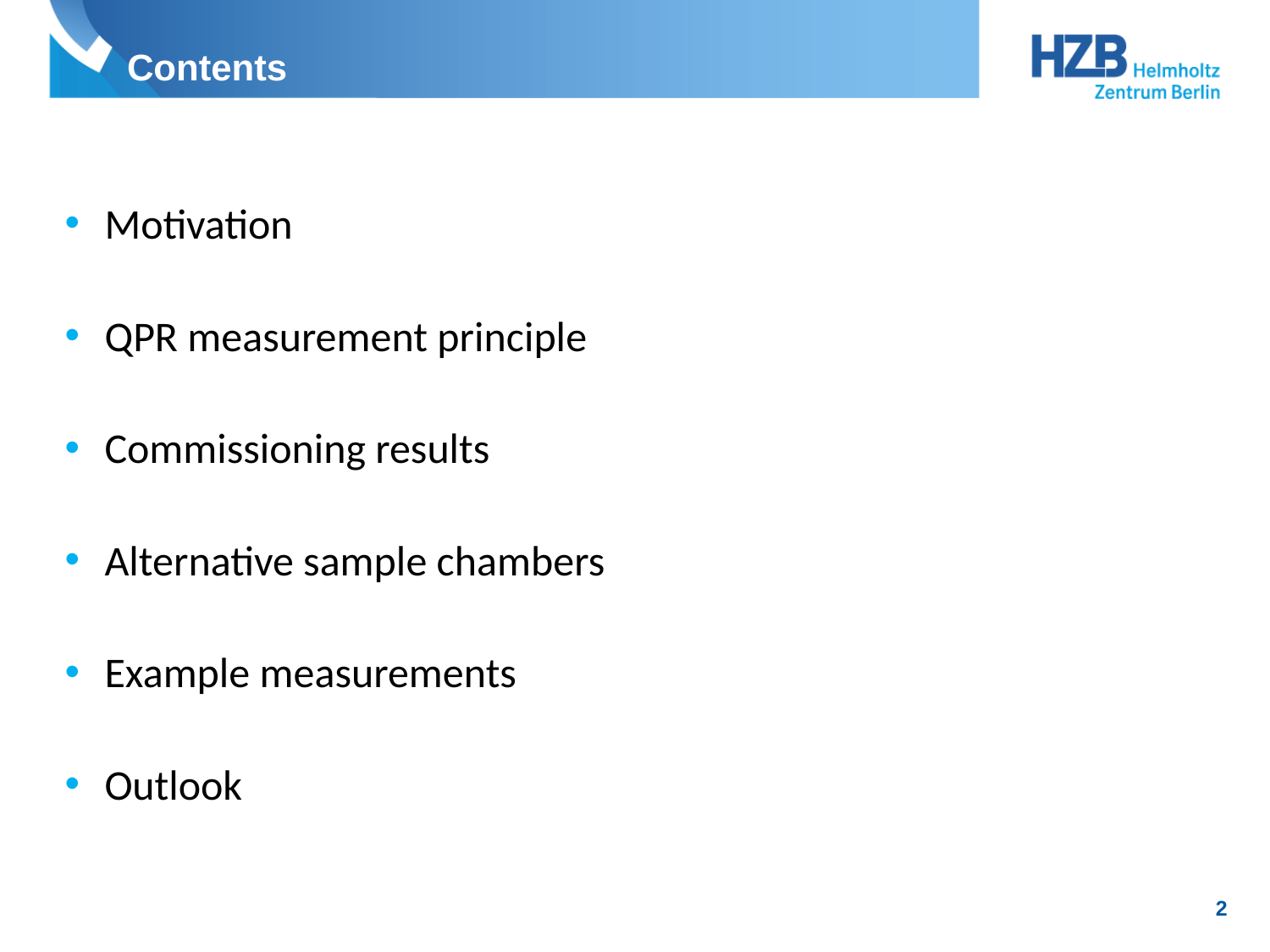

# Contents
Motivation
QPR measurement principle
Commissioning results
Alternative sample chambers
Example measurements
Outlook

2